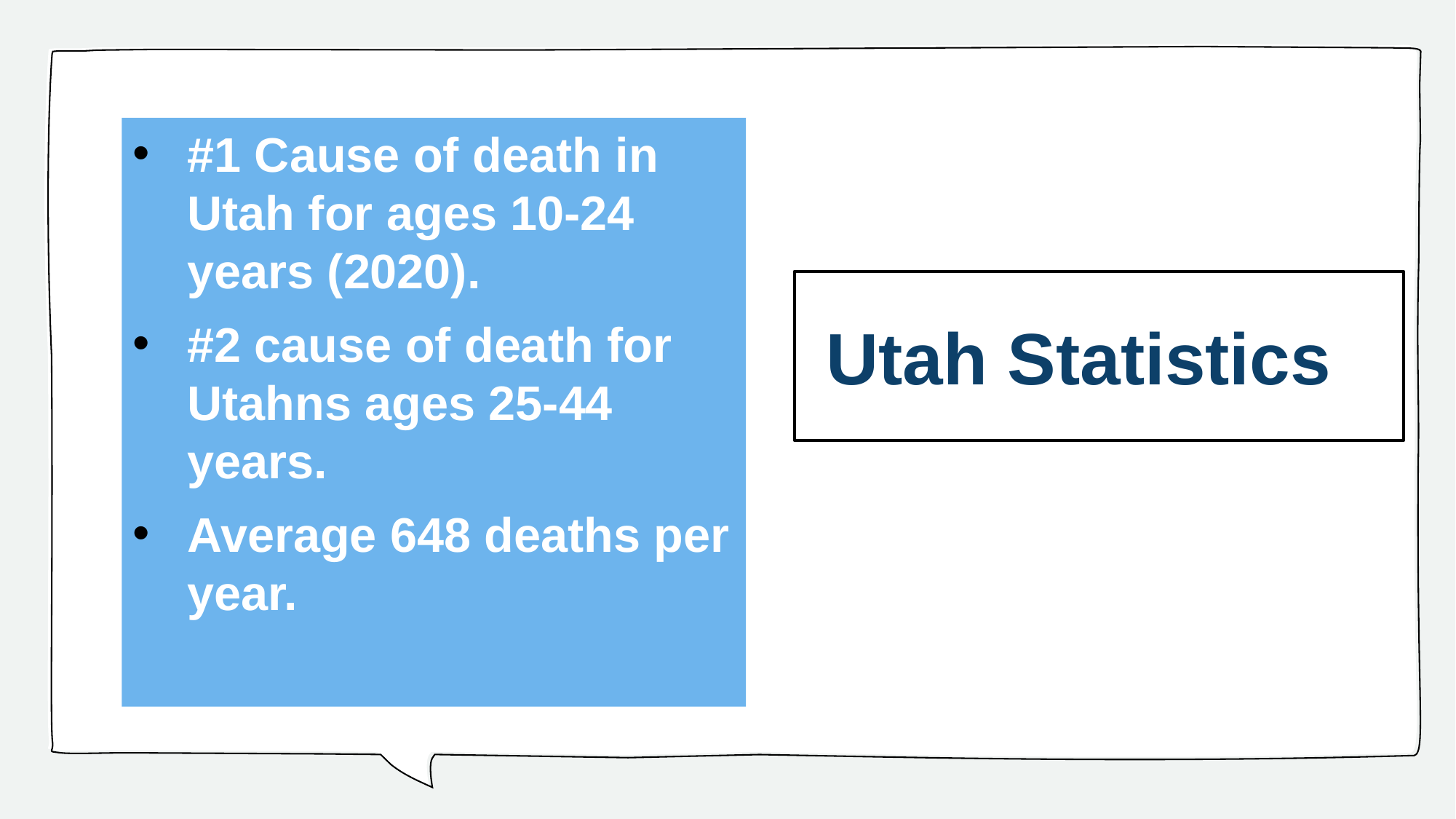

#1 Cause of death in Utah for ages 10-24 years (2020).
#2 cause of death for Utahns ages 25-44 years.
Average 648 deaths per year.
# Utah Statistics